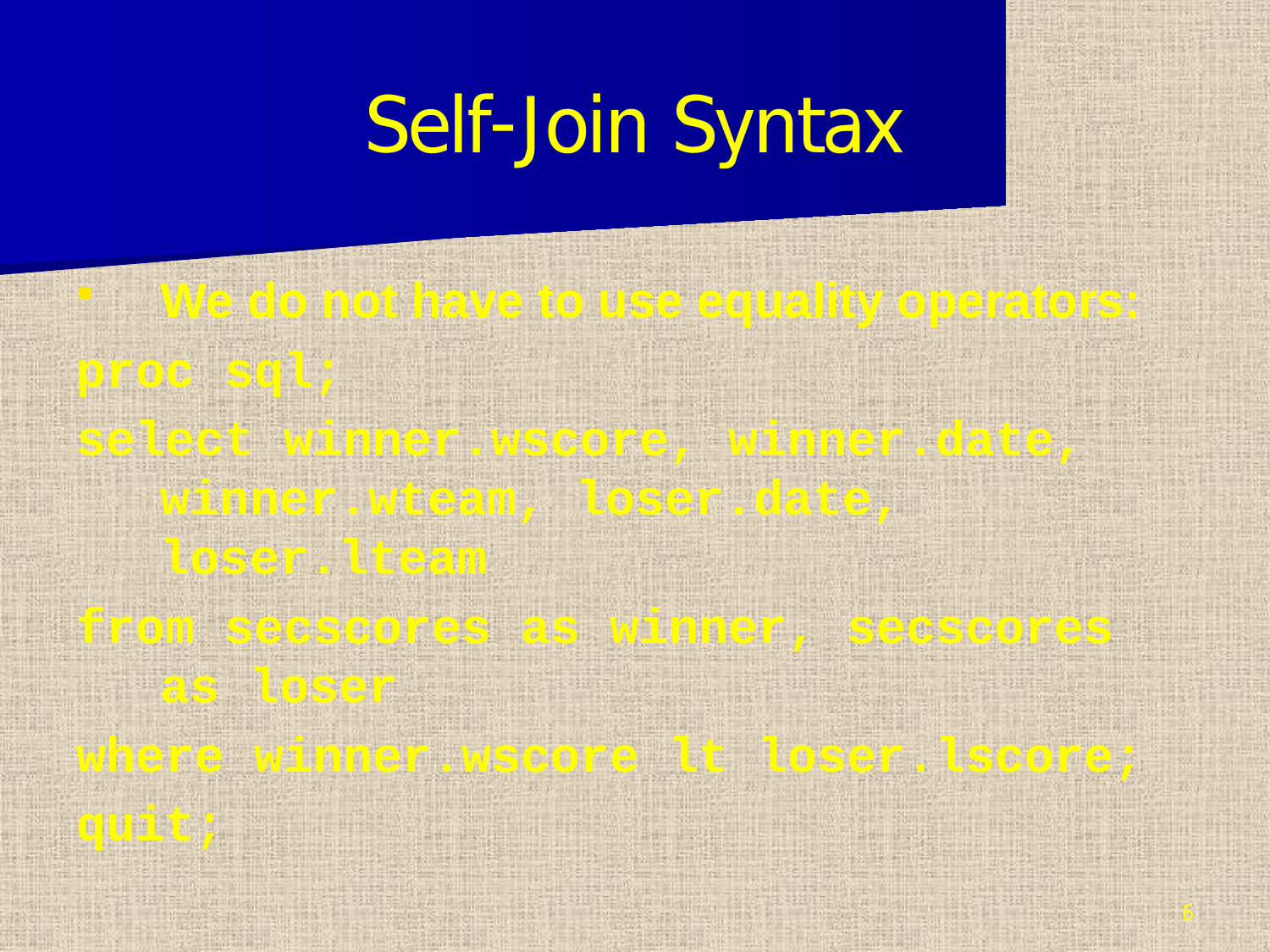

# Self-Join Syntax

We do not have to use equality operators:
proc sql;
select winner.wscore, winner.date, winner.wteam, loser.date, loser.lteam
from secscores as winner, secscores as loser
where winner.wscore lt loser.lscore;
quit;
6